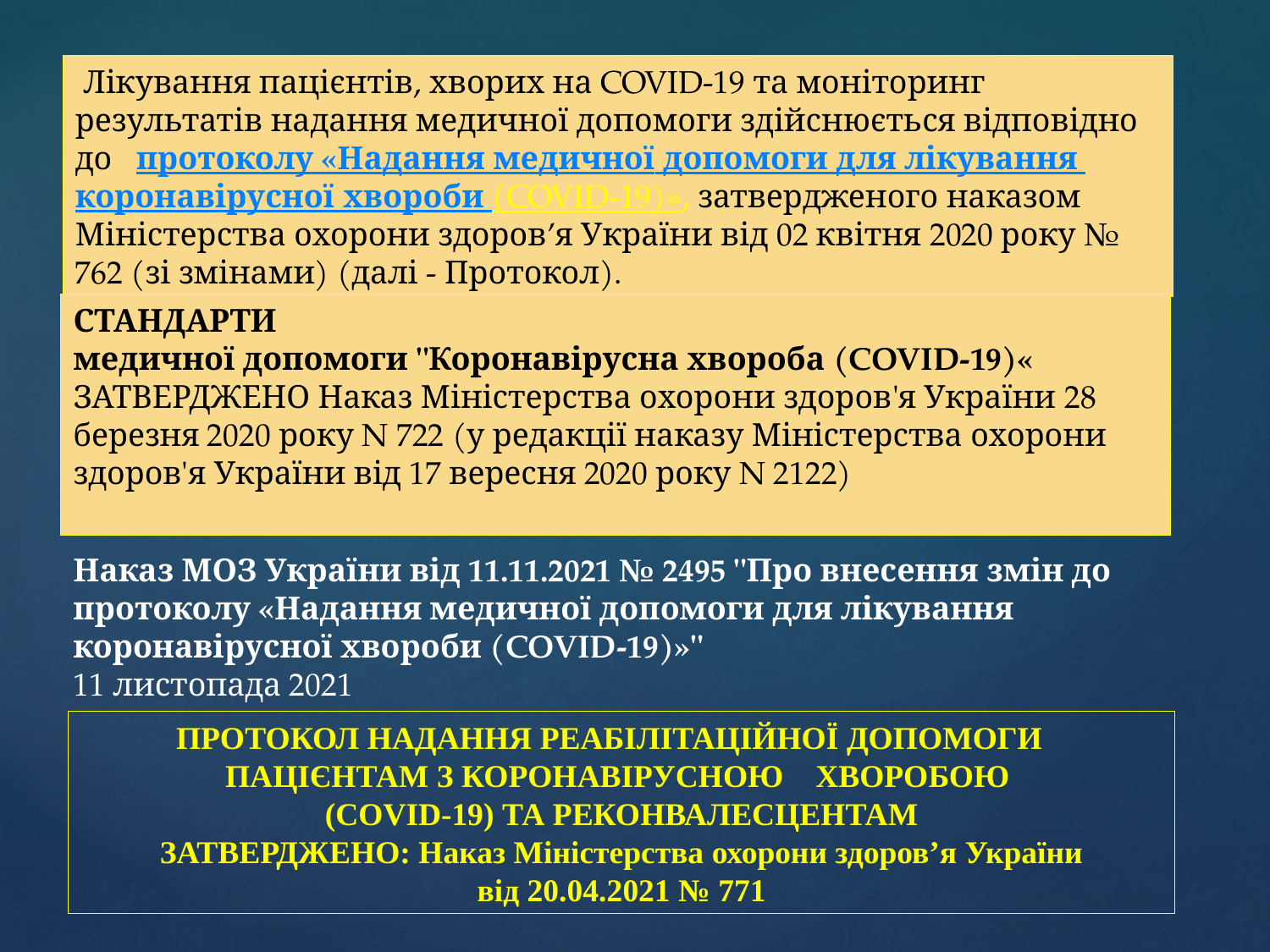

Лікування пацієнтів, хворих на COVID-19 та моніторинг результатів надання медичної допомоги здійснюється відповідно до   протоколу «Надання медичної допомоги для лікування коронавірусної хвороби (COVID-19)», затвердженого наказом Міністерства охорони здоров’я України від 02 квітня 2020 року № 762 (зі змінами) (далі - Протокол).
СТАНДАРТИ
медичної допомоги "Коронавірусна хвороба (COVID-19)«
ЗАТВЕРДЖЕНО Наказ Міністерства охорони здоров'я України 28 березня 2020 року N 722 (у редакції наказу Міністерства охорони здоров'я України від 17 вересня 2020 року N 2122)

Наказ МОЗ України від 11.11.2021 № 2495 "Про внесення змін до протоколу «Надання медичної допомоги для лікування коронавірусної хвороби (COVID-19)»"
11 листопада 2021

ПРОТОКОЛ НАДАННЯ РЕАБІЛІТАЦІЙНОЇ ДОПОМОГИ    ПАЦІЄНТАМ З КОРОНАВІРУСНОЮ    ХВОРОБОЮ
(COVID-19) ТА РЕКОНВАЛЕСЦЕНТАМ
ЗАТВЕРДЖЕНО: Наказ Міністерства охорони здоров’я України
від 20.04.2021 № 771